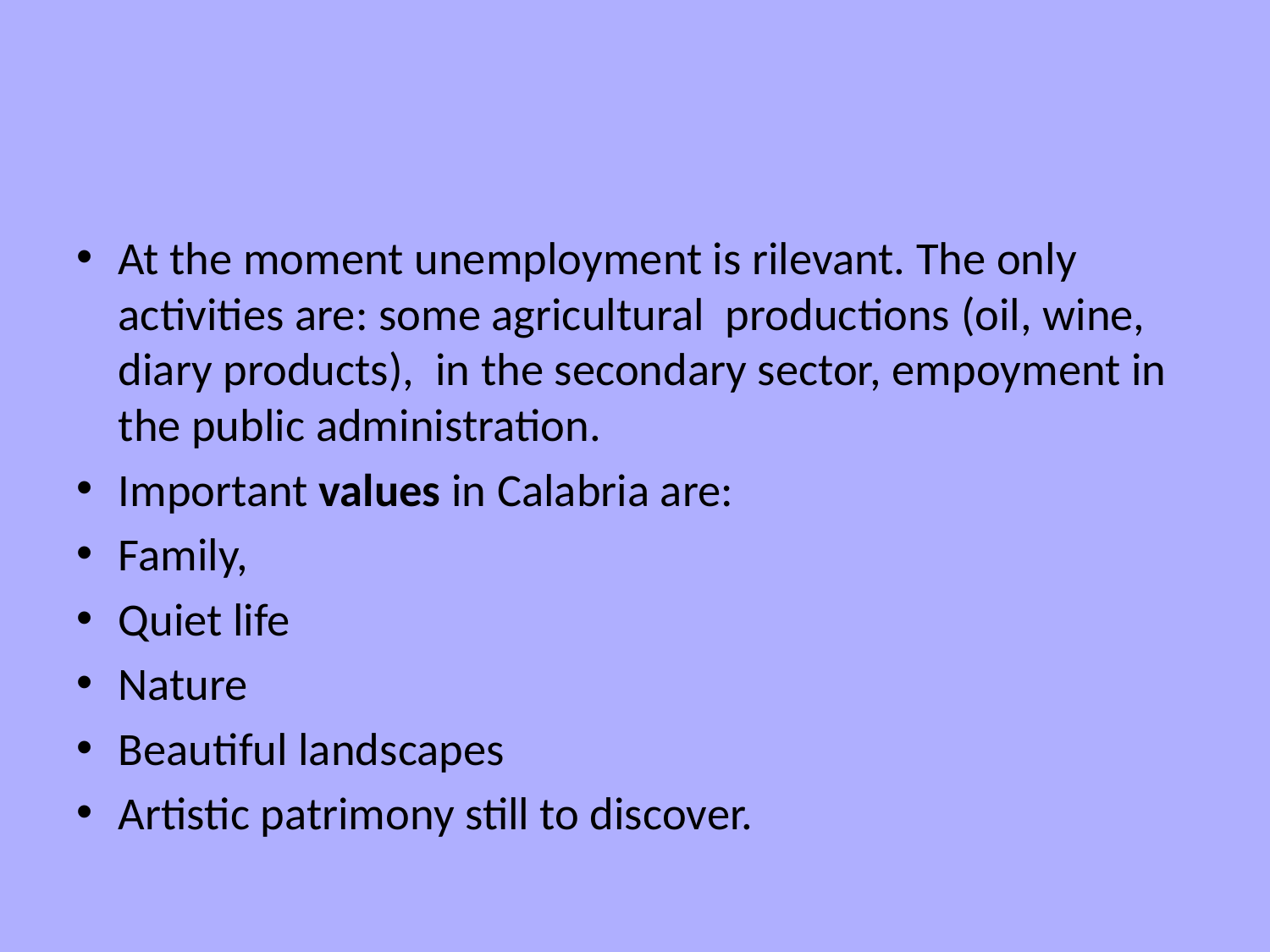

At the moment unemployment is rilevant. The only activities are: some agricultural  productions (oil, wine, diary products),  in the secondary sector, empoyment in the public administration.
Important values in Calabria are:
Family,
Quiet life
Nature
Beautiful landscapes
Artistic patrimony still to discover.